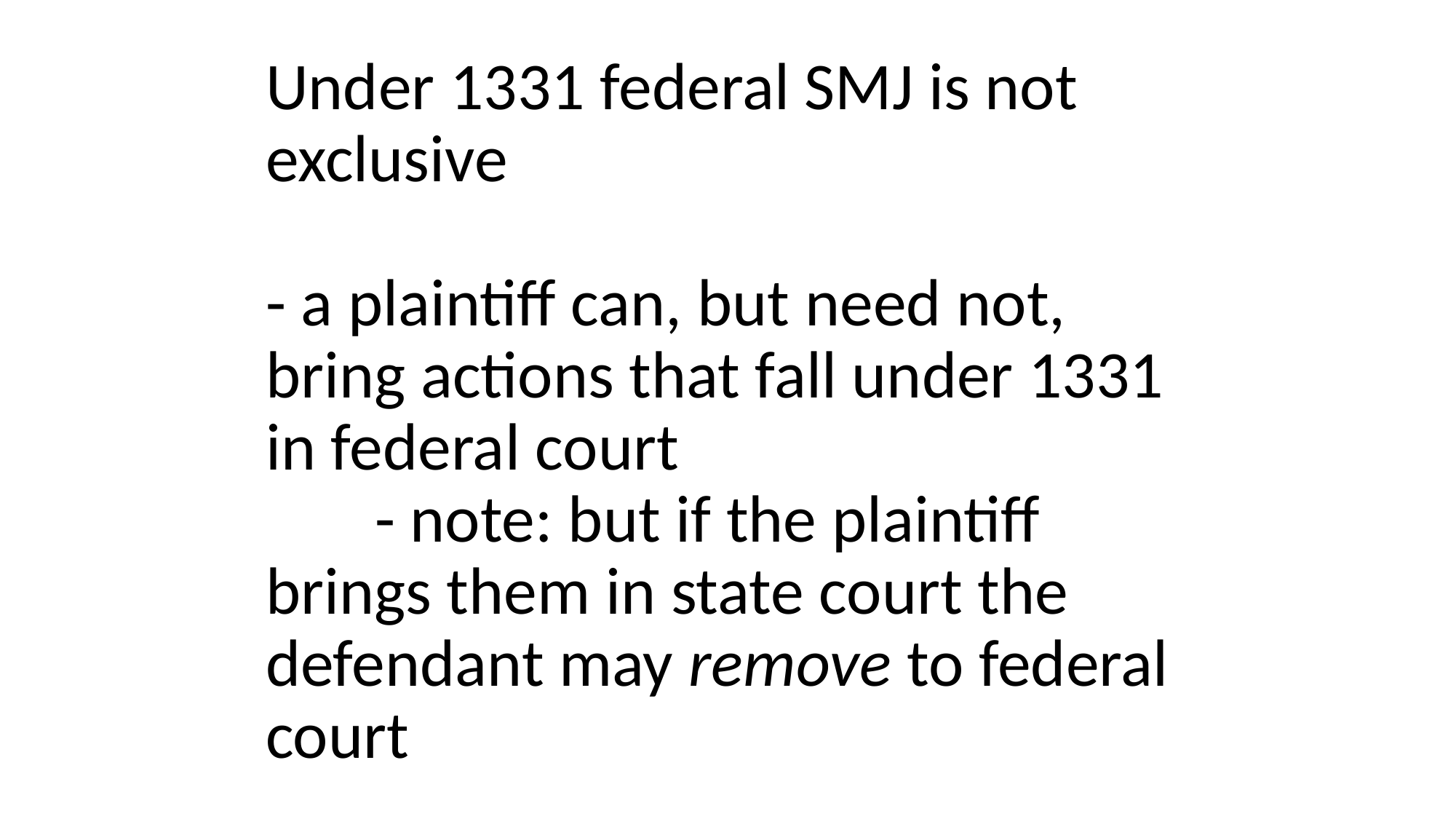

# Under 1331 federal SMJ is not exclusive - a plaintiff can, but need not, bring actions that fall under 1331 in federal court - note: but if the plaintiff brings them in state court the defendant may remove to federal court